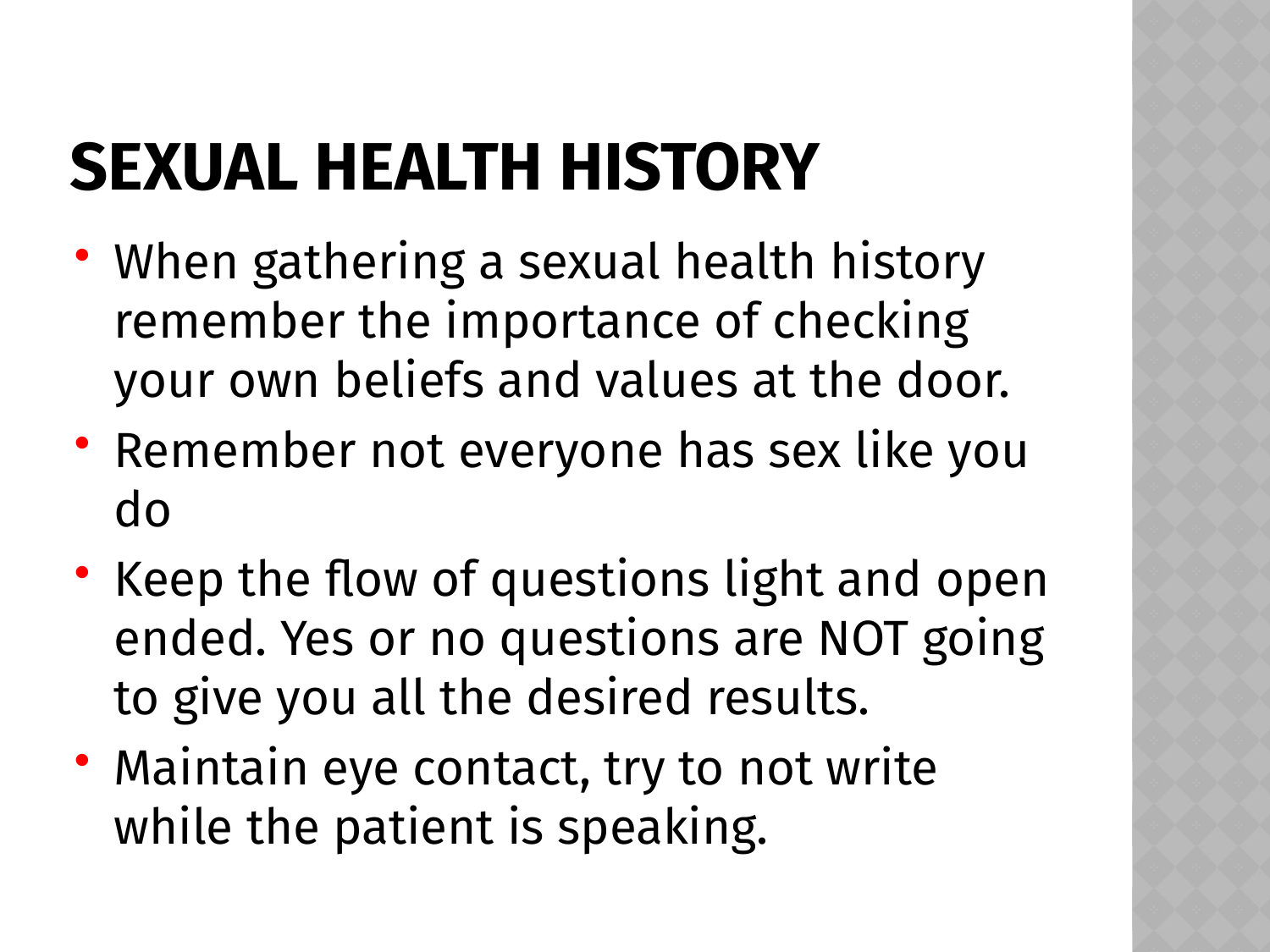

# Sexual Health History
When gathering a sexual health history remember the importance of checking your own beliefs and values at the door.
Remember not everyone has sex like you do
Keep the flow of questions light and open ended. Yes or no questions are NOT going to give you all the desired results.
Maintain eye contact, try to not write while the patient is speaking.